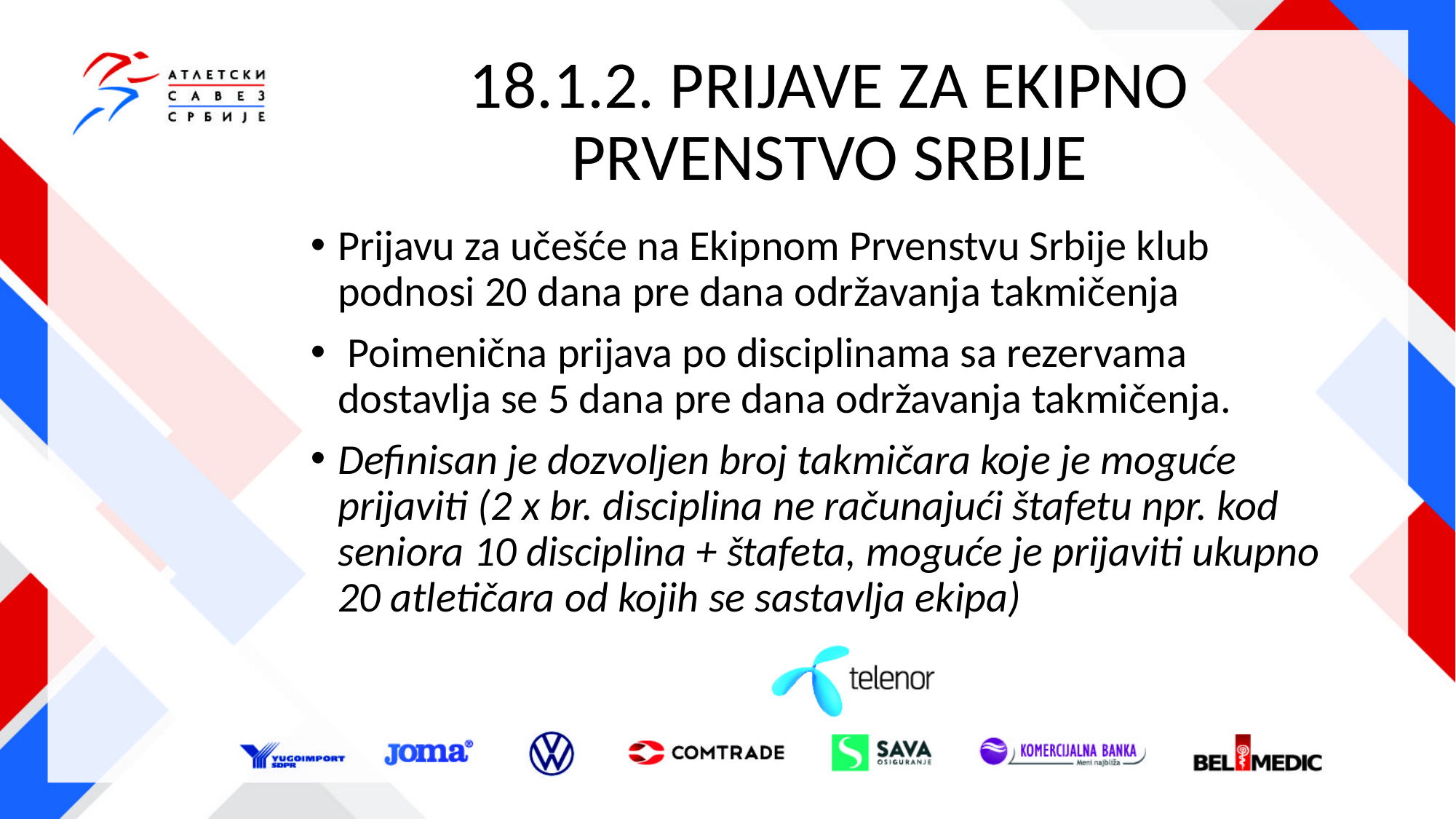

# 18.1.2. PRIJAVE ZA EKIPNO PRVENSTVO SRBIJE
Prijavu za učešće na Ekipnom Prvenstvu Srbije klub podnosi 20 dana pre dana održavanja takmičenja
 Poimenična prijava po disciplinama sa rezervama dostavlja se 5 dana pre dana održavanja takmičenja.
Definisan je dozvoljen broj takmičara koje je moguće prijaviti (2 x br. disciplina ne računajući štafetu npr. kod seniora 10 disciplina + štafeta, moguće je prijaviti ukupno 20 atletičara od kojih se sastavlja ekipa)